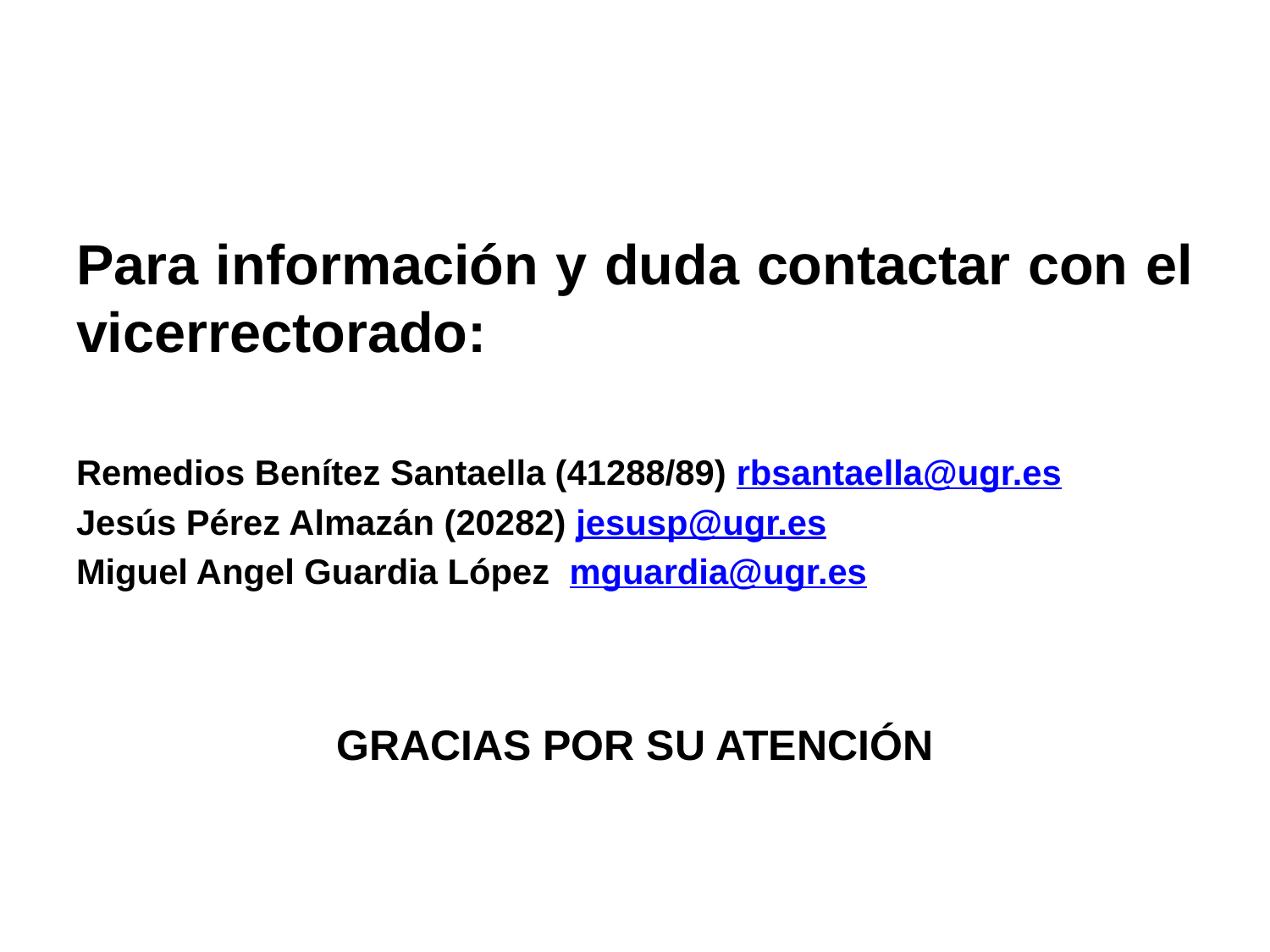

#
Para información y duda contactar con el vicerrectorado:

Remedios Benítez Santaella (41288/89) rbsantaella@ugr.es
Jesús Pérez Almazán (20282) jesusp@ugr.es
Miguel Angel Guardia López  mguardia@ugr.es

GRACIAS POR SU ATENCIÓN